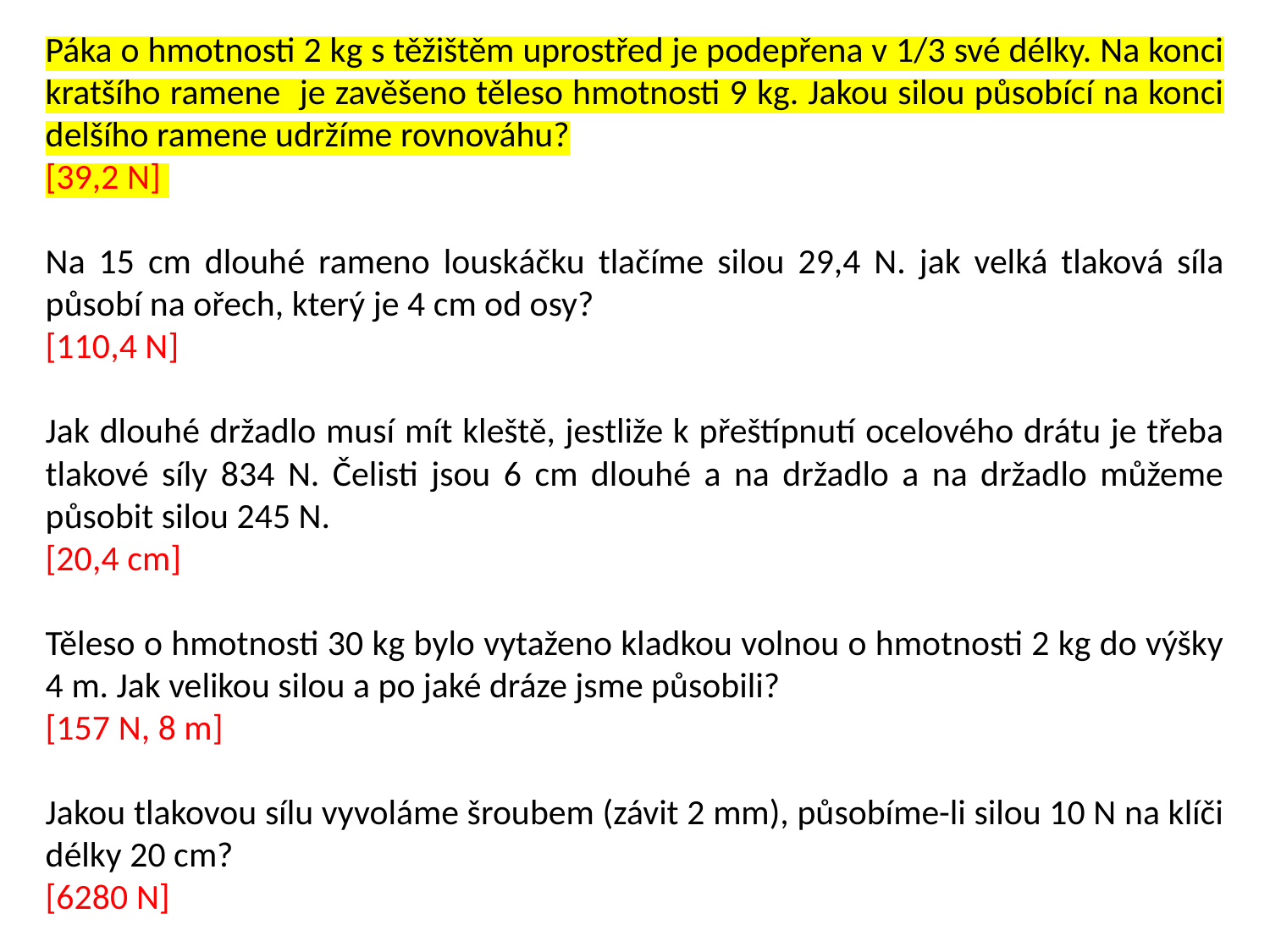

Páka o hmotnosti 2 kg s těžištěm uprostřed je podepřena v 1/3 své délky. Na konci kratšího ramene  je zavěšeno těleso hmotnosti 9 kg. Jakou silou působící na konci delšího ramene udržíme rovnováhu?
[39,2 N]

Na 15 cm dlouhé rameno louskáčku tlačíme silou 29,4 N. jak velká tlaková síla působí na ořech, který je 4 cm od osy?
[110,4 N]

Jak dlouhé držadlo musí mít kleště, jestliže k přeštípnutí ocelového drátu je třeba tlakové síly 834 N. Čelisti jsou 6 cm dlouhé a na držadlo a na držadlo můžeme působit silou 245 N.
[20,4 cm]

Těleso o hmotnosti 30 kg bylo vytaženo kladkou volnou o hmotnosti 2 kg do výšky 4 m. Jak velikou silou a po jaké dráze jsme působili?
[157 N, 8 m]

Jakou tlakovou sílu vyvoláme šroubem (závit 2 mm), působíme-li silou 10 N na klíči délky 20 cm?
[6280 N]